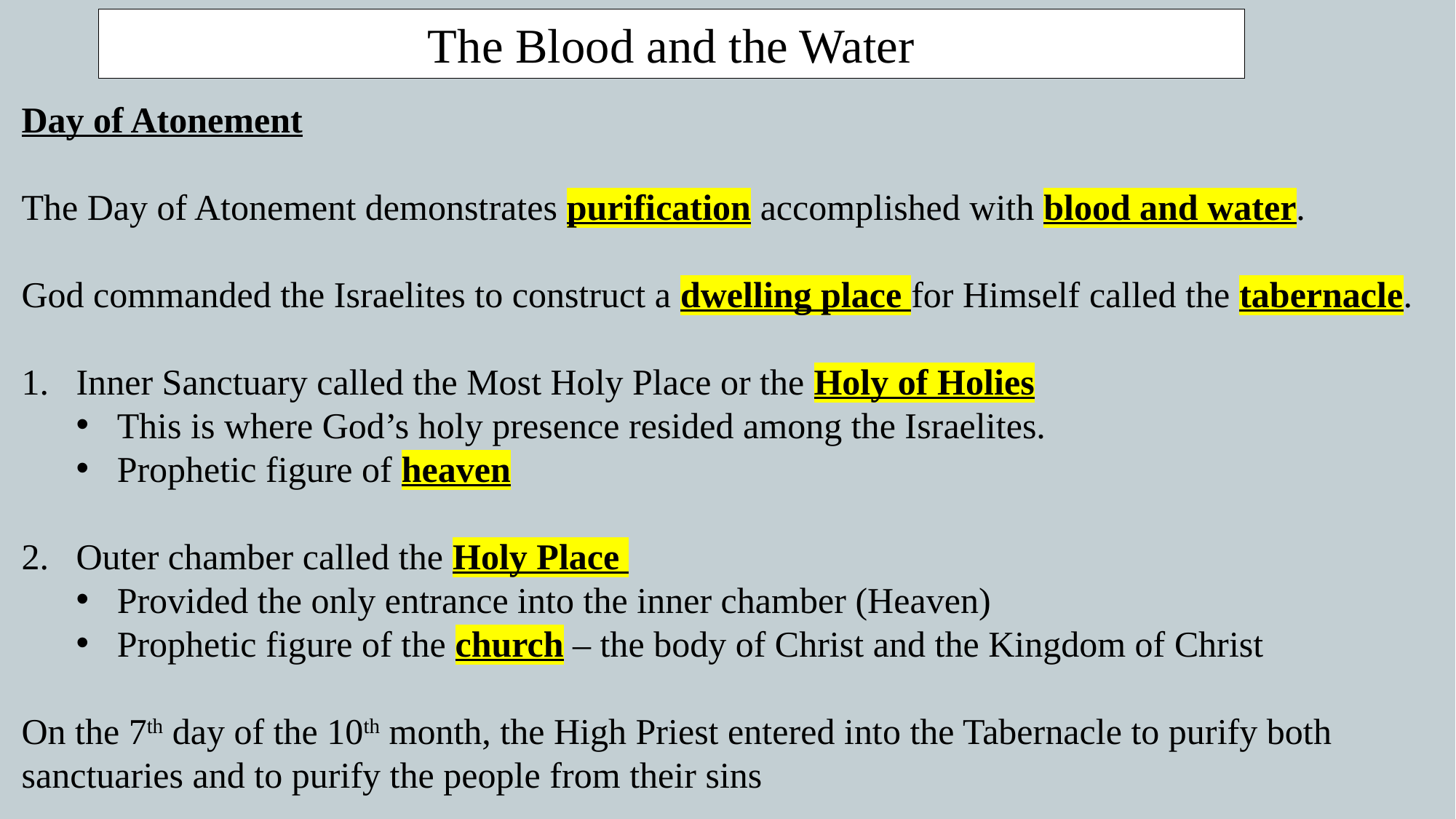

The Blood and the Water
Day of Atonement

The Day of Atonement demonstrates purification accomplished with blood and water.

God commanded the Israelites to construct a dwelling place for Himself called the tabernacle.

Inner Sanctuary called the Most Holy Place or the Holy of Holies
This is where God’s holy presence resided among the Israelites.
Prophetic figure of heaven

Outer chamber called the Holy Place
Provided the only entrance into the inner chamber (Heaven)
Prophetic figure of the church – the body of Christ and the Kingdom of Christ

On the 7th day of the 10th month, the High Priest entered into the Tabernacle to purify both sanctuaries and to purify the people from their sins